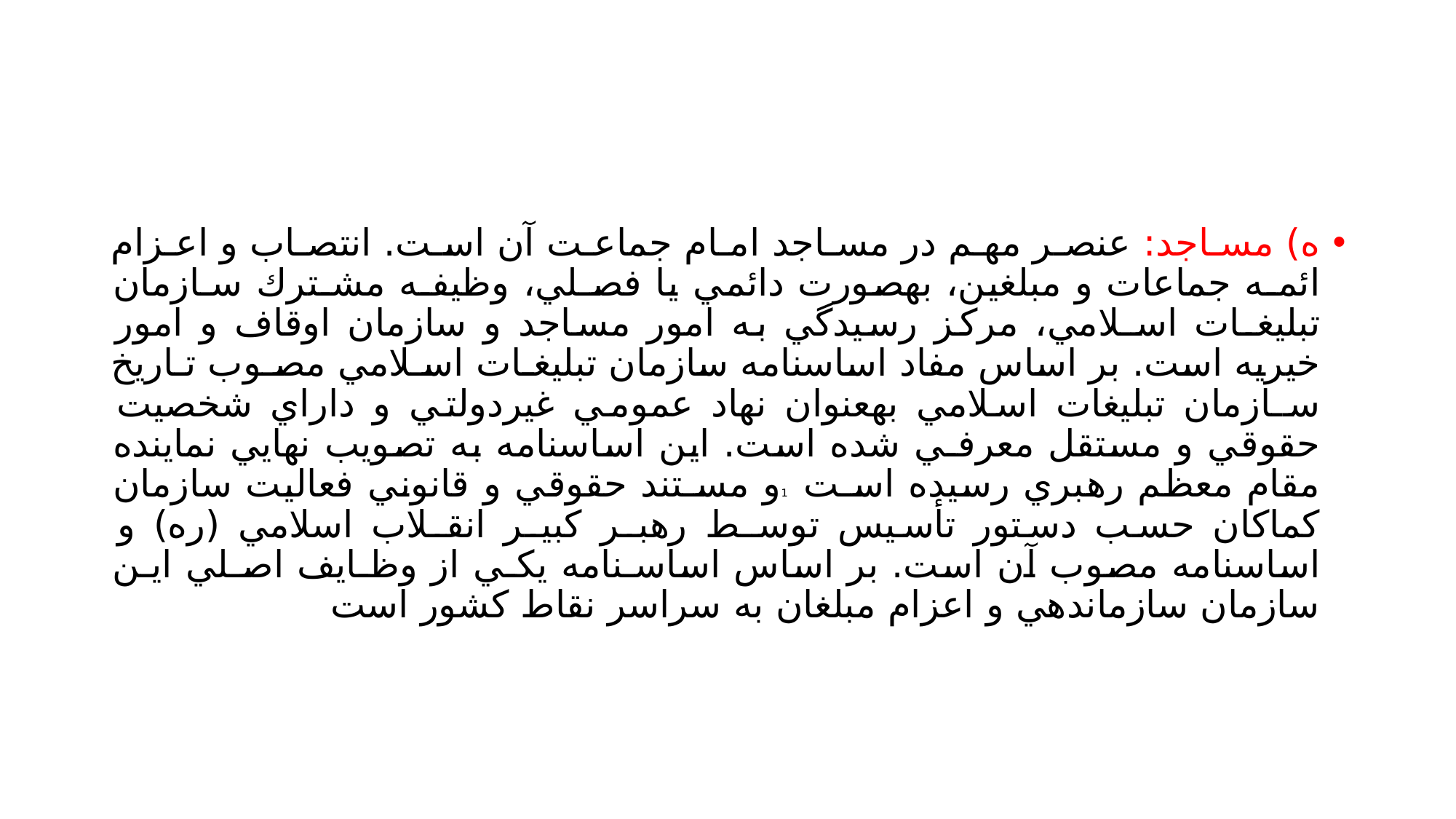

#
ه) مسـاجد: عنصـر مهـم در مسـاجد امـام جماعـت آن اسـت. انتصـاب و اعـزام ائمـه جماعات و مبلغين، بهصورت دائمي يا فصـلي، وظيفـه مشـترك سـازمان تبليغـات اسـلامي، مركز رسيدگي به امور مساجد و سازمان اوقاف و امور خيريه است. بر اساس مفاد اساسنامه سازمان تبليغـات اسـلامي مصـوب تـاريخ سـازمان تبليغات اسلامي بهعنوان نهاد عمومي غيردولتي و داراي شخصيت حقوقي و مستقل معرفـي شده است. اين اساسنامه به تصويب نهايي نماينده مقام معظم رهبري رسيده اسـت 1و مسـتند حقوقي و قانوني فعاليت سازمان كماكان حسب دستور تأسيس توسـط رهبـر كبيـر انقـلاب اسلامي (ره) و اساسنامه مصوب آن است. بر اساس اساسـنامه يكـي از وظـايف اصـلي ايـن سازمان سازماندهي و اعزام مبلغان به سراسر نقاط كشور است